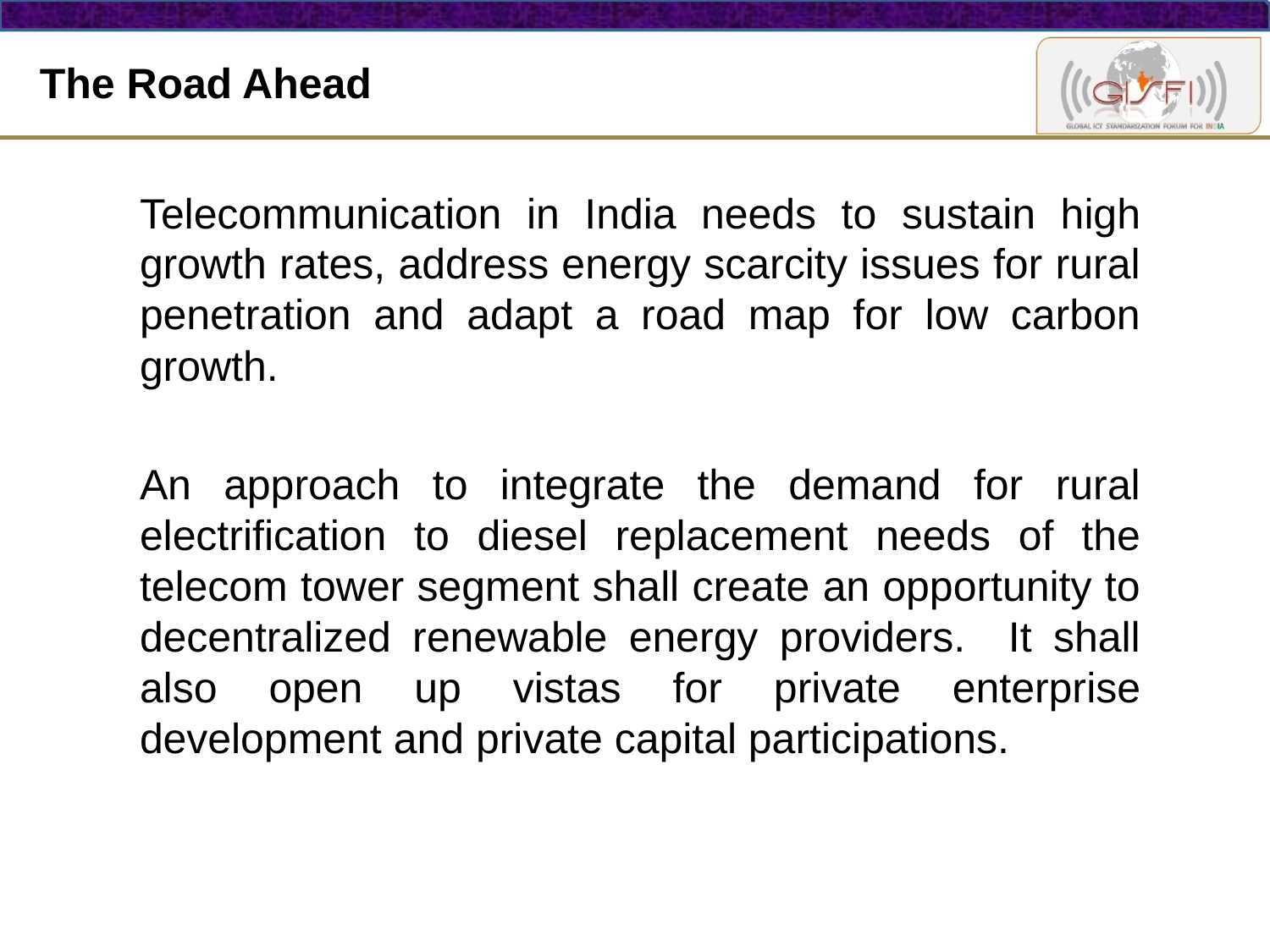

# The Road Ahead
Telecommunication in India needs to sustain high growth rates, address energy scarcity issues for rural penetration and adapt a road map for low carbon growth.

An approach to integrate the demand for rural electrification to diesel replacement needs of the telecom tower segment shall create an opportunity to decentralized renewable energy providers.  It shall also open up vistas for private enterprise development and private capital participations.